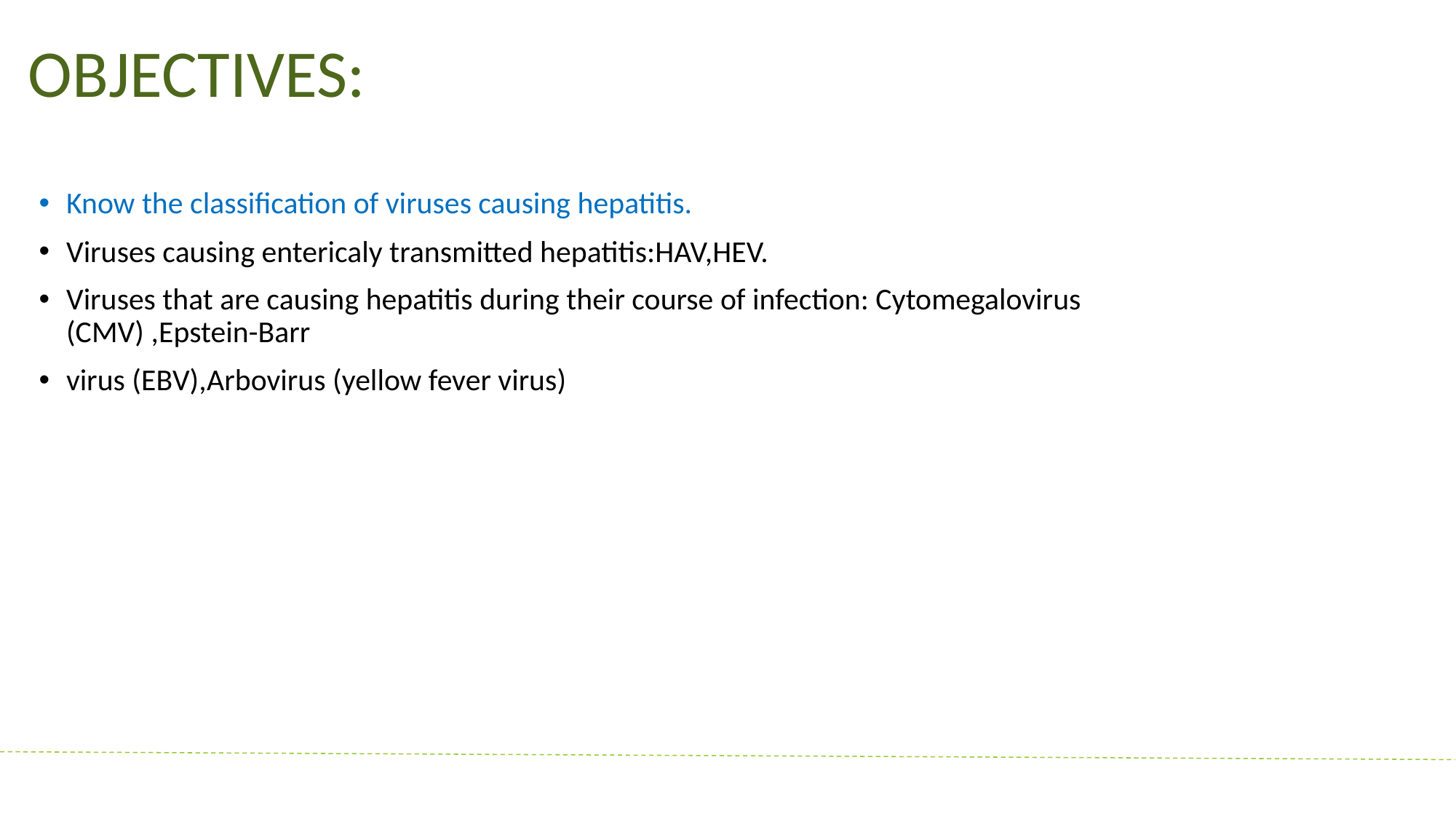

OBJECTIVES:
Know the classification of viruses causing hepatitis.
Viruses causing entericaly transmitted hepatitis:HAV,HEV.
Viruses that are causing hepatitis during their course of infection: Cytomegalovirus (CMV) ,Epstein-Barr
virus (EBV),Arbovirus (yellow fever virus)